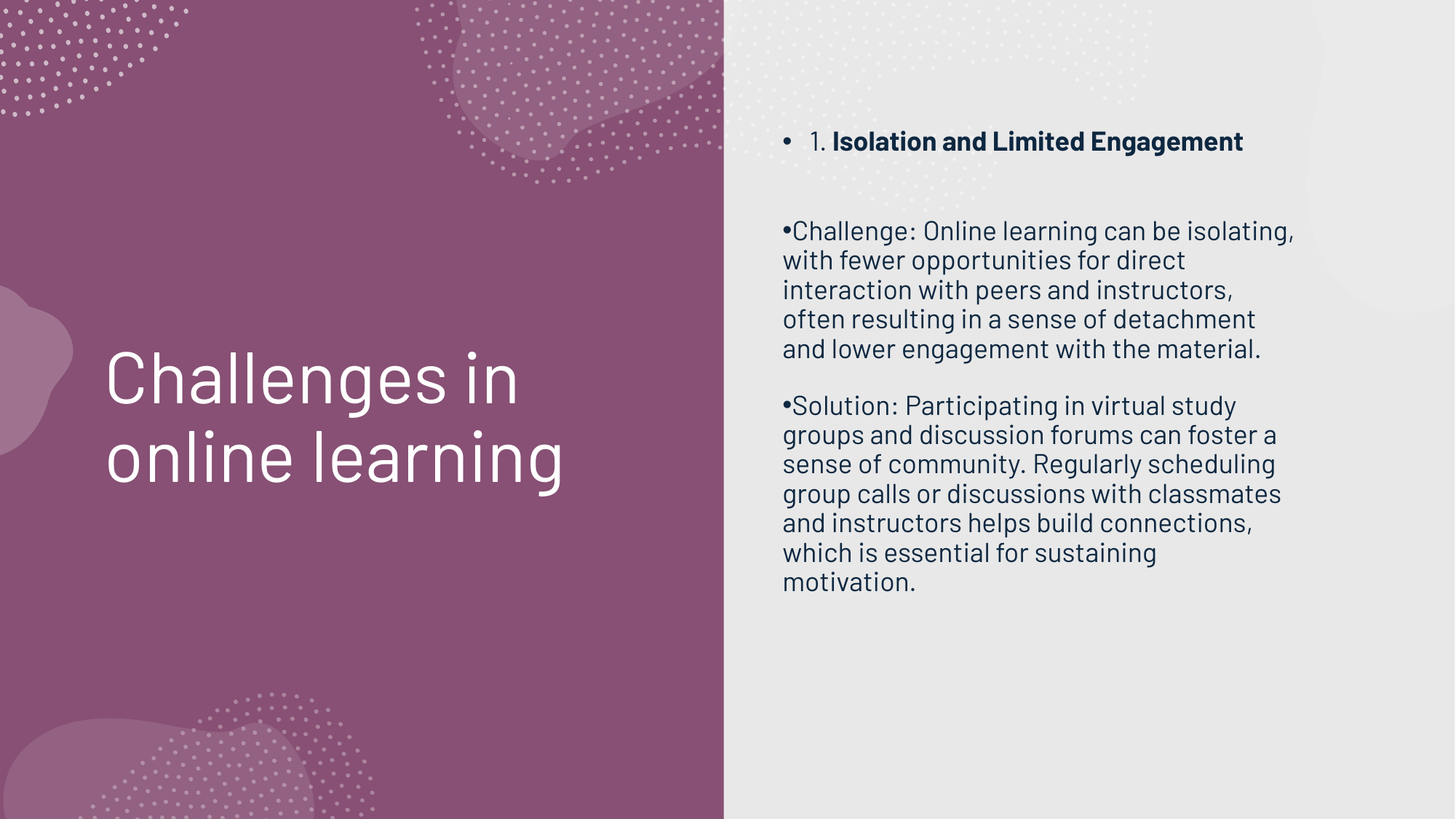

1. Isolation and Limited Engagement

Challenge: Online learning can be isolating, with fewer opportunities for direct interaction with peers and instructors, often resulting in a sense of detachment and lower engagement with the material.
Solution: Participating in virtual study groups and discussion forums can foster a sense of community. Regularly scheduling group calls or discussions with classmates and instructors helps build connections, which is essential for sustaining motivation.

# Challenges in online learning